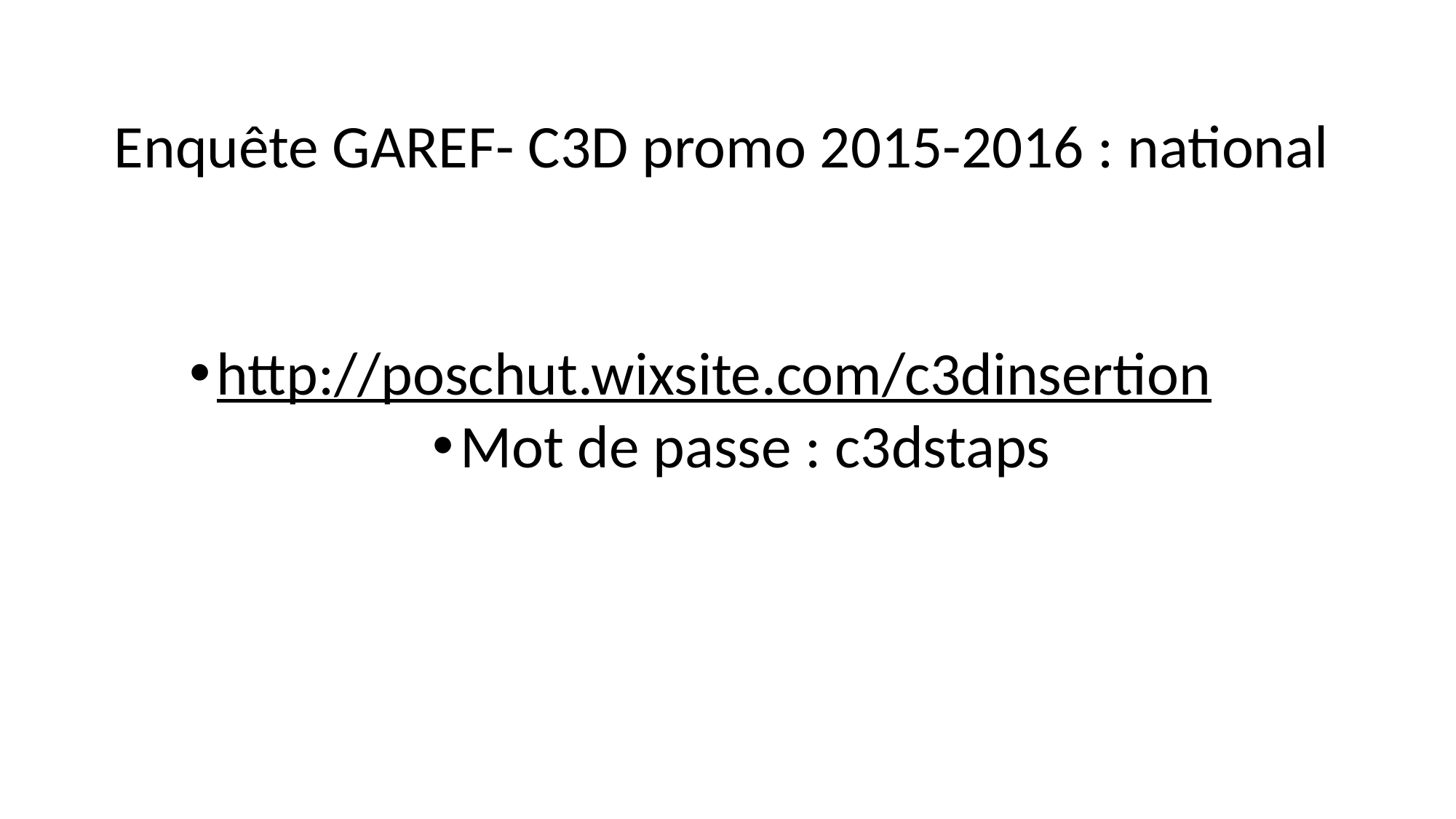

# Enquête GAREF- C3D promo 2015-2016 : national
http://poschut.wixsite.com/c3dinsertion
Mot de passe : c3dstaps